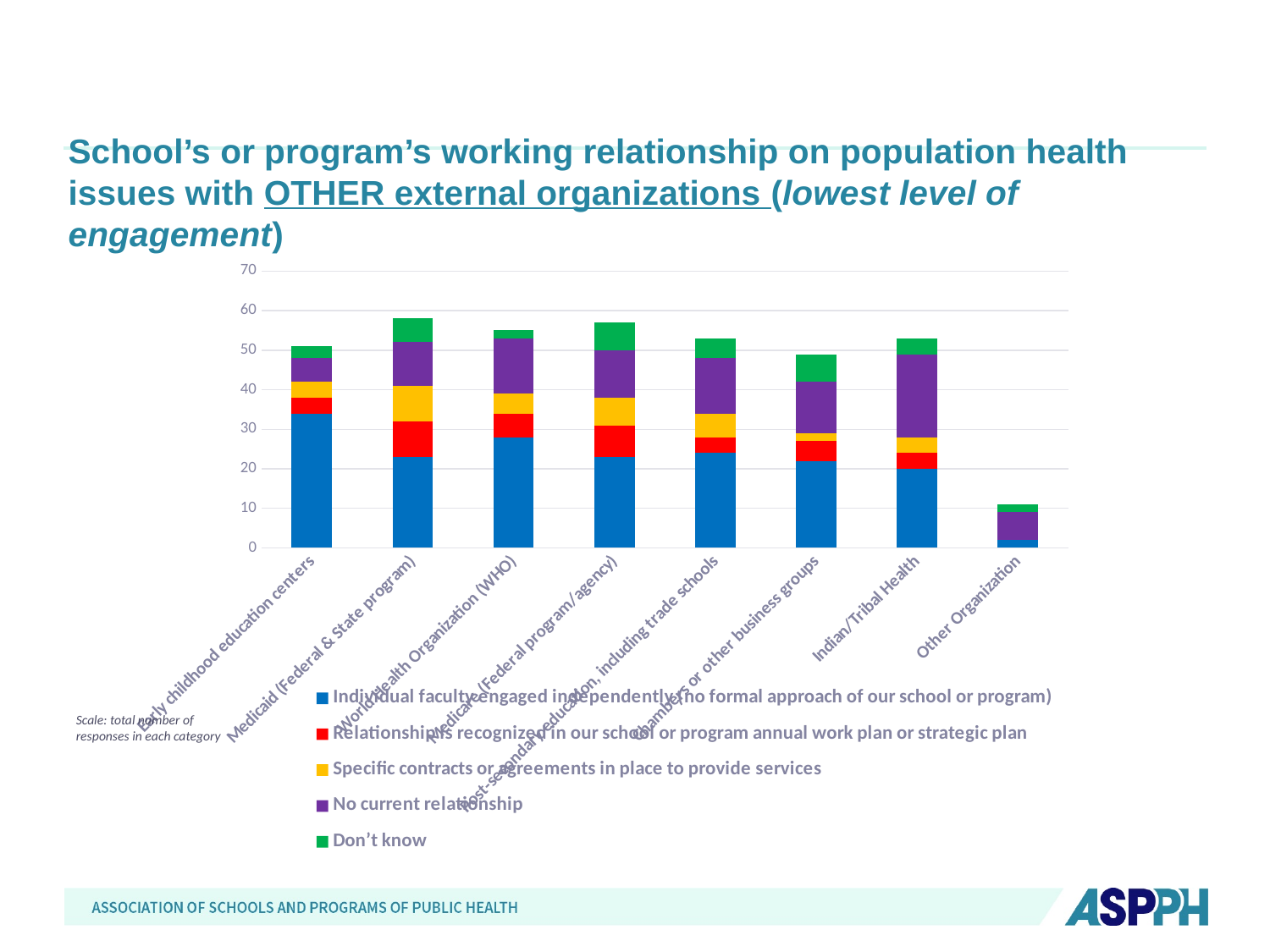

# School’s or program’s working relationship on population health issues with OTHER external organizations (lowest level of engagement)

### Chart

| Category | Individual faculty engaged independently (no formal approach of our school or program) | Relationship is recognized in our school or program annual work plan or strategic plan | Specific contracts or agreements in place to provide services | No current relationship | Don’t know |
|---|---|---|---|---|---|
| Early childhood education centers | 34.0 | 4.0 | 4.0 | 6.0 | 3.0 |
| Medicaid (Federal & State program) | 23.0 | 9.0 | 9.0 | 11.0 | 6.0 |
| World Health Organization (WHO) | 28.0 | 6.0 | 5.0 | 14.0 | 2.0 |
| Medicare (Federal program/agency) | 23.0 | 8.0 | 7.0 | 12.0 | 7.0 |
| Post-secondary education, including trade schools | 24.0 | 4.0 | 6.0 | 14.0 | 5.0 |
| Chambers or other business groups | 22.0 | 5.0 | 2.0 | 13.0 | 7.0 |
| Indian/Tribal Health | 20.0 | 4.0 | 4.0 | 21.0 | 4.0 |
| Other Organization | 2.0 | 0.0 | 0.0 | 7.0 | 2.0 |
Scale: total number of responses in each category